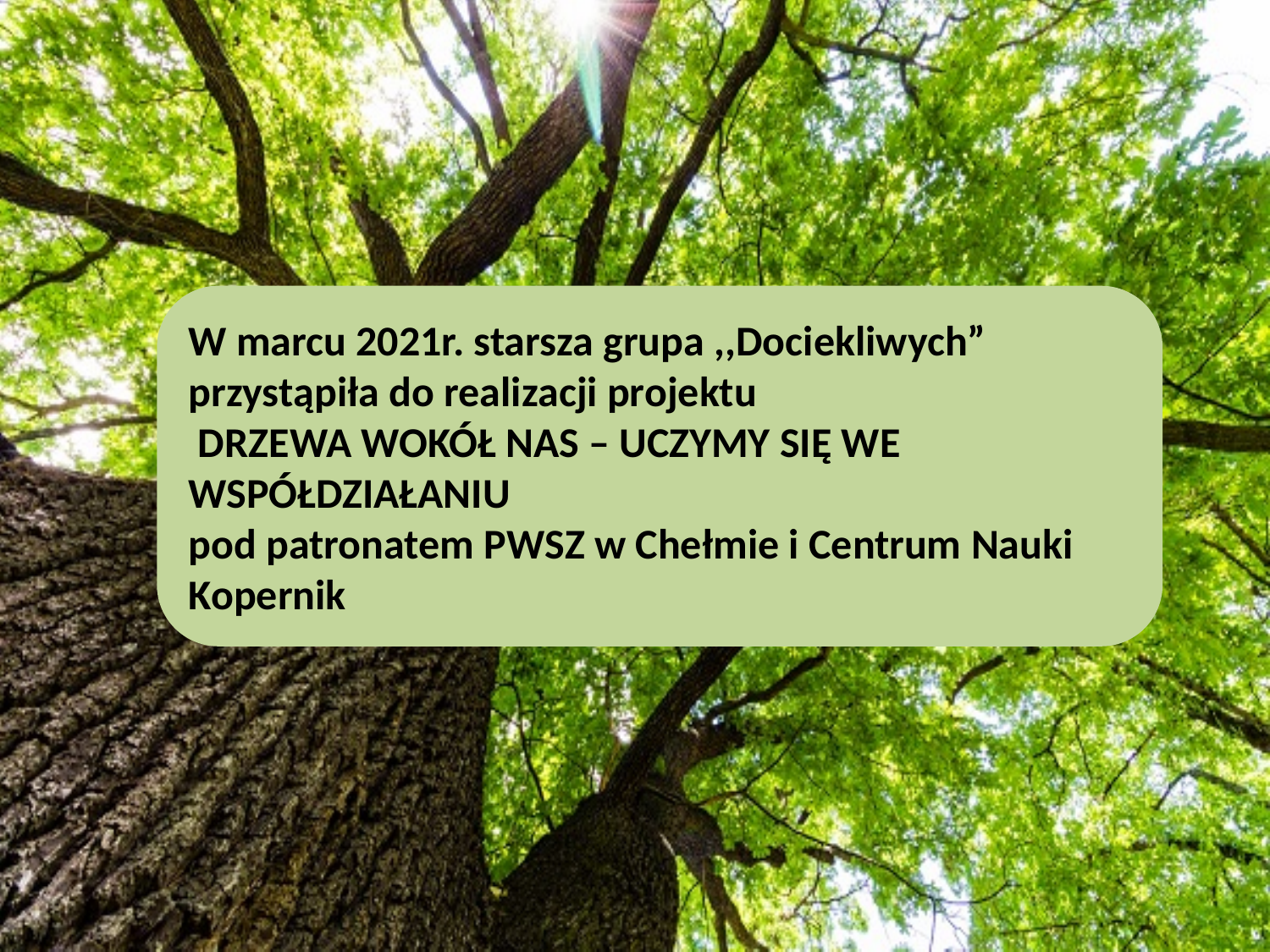

#
W marcu 2021r. starsza grupa ,,Dociekliwych” przystąpiła do realizacji projektu
 DRZEWA WOKÓŁ NAS – UCZYMY SIĘ WE WSPÓŁDZIAŁANIU
pod patronatem PWSZ w Chełmie i Centrum Nauki Kopernik